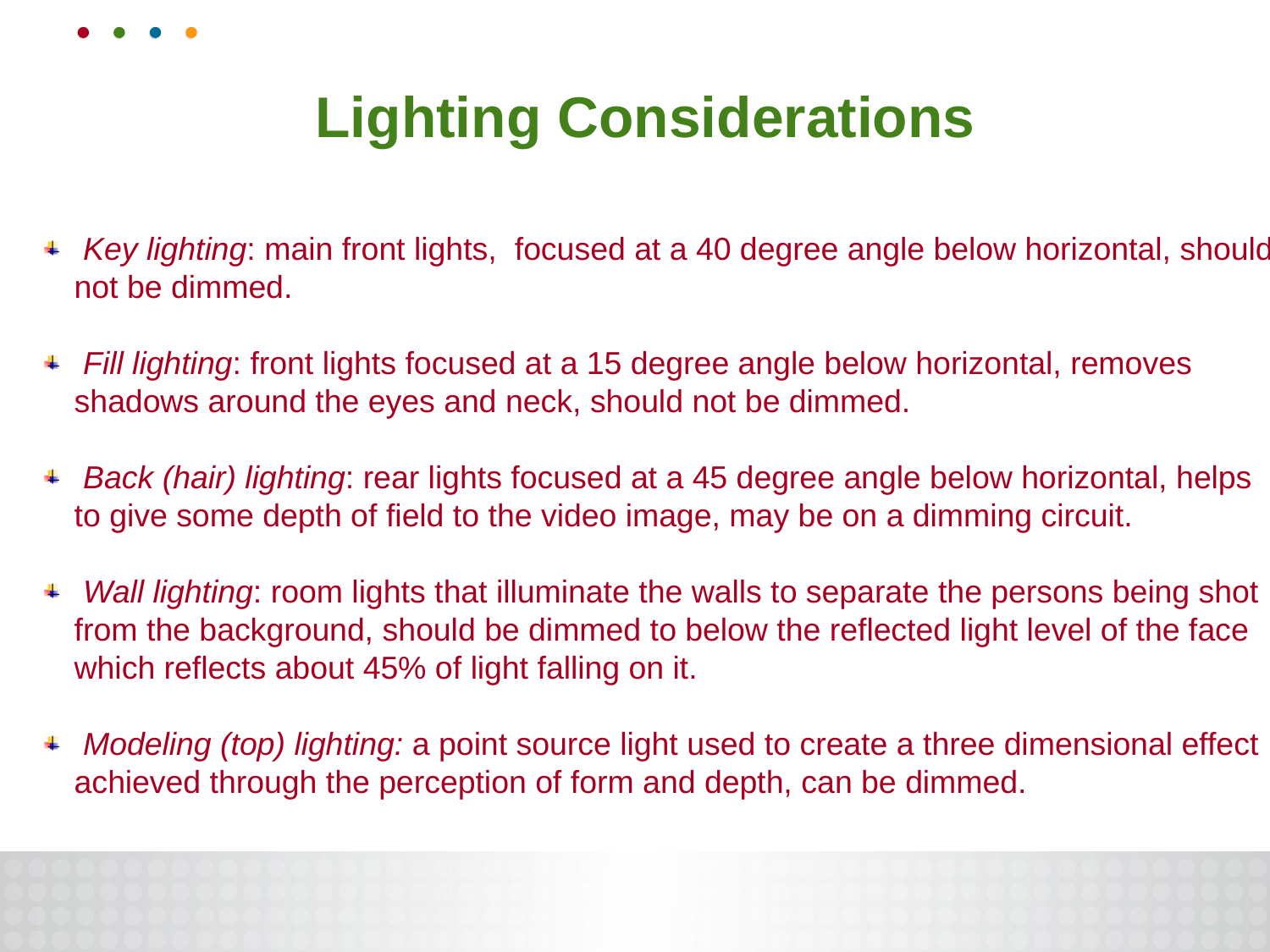

Lighting Considerations
 Key lighting: main front lights,  focused at a 40 degree angle below horizontal, should not be dimmed.

 Fill lighting: front lights focused at a 15 degree angle below horizontal, removes shadows around the eyes and neck, should not be dimmed.

 Back (hair) lighting: rear lights focused at a 45 degree angle below horizontal, helps to give some depth of field to the video image, may be on a dimming circuit.

 Wall lighting: room lights that illuminate the walls to separate the persons being shot from the background, should be dimmed to below the reflected light level of the face which reflects about 45% of light falling on it.

 Modeling (top) lighting: a point source light used to create a three dimensional effect achieved through the perception of form and depth, can be dimmed.